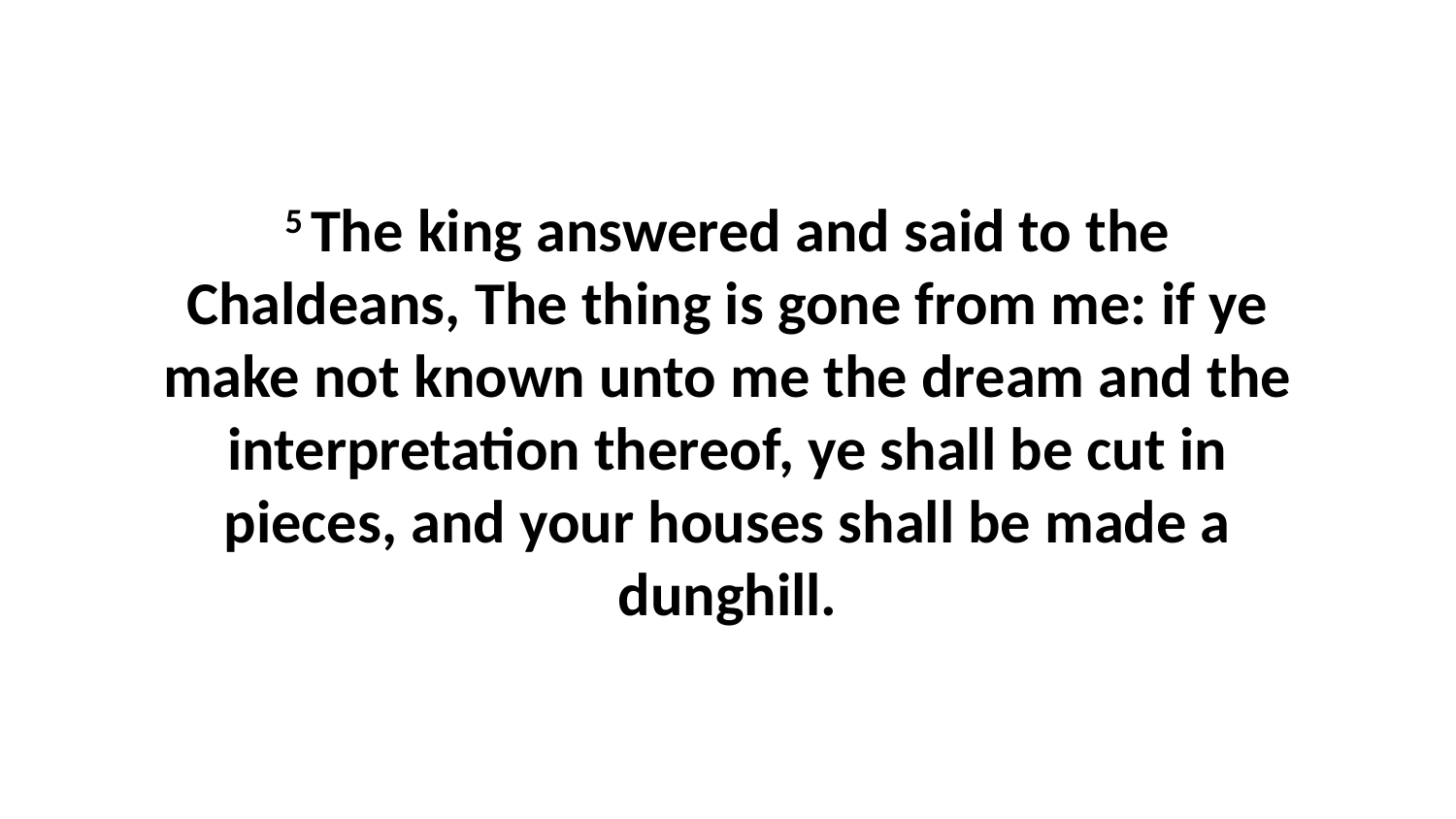

5 The king answered and said to the Chaldeans, The thing is gone from me: if ye make not known unto me the dream and the interpretation thereof, ye shall be cut in pieces, and your houses shall be made a dunghill.